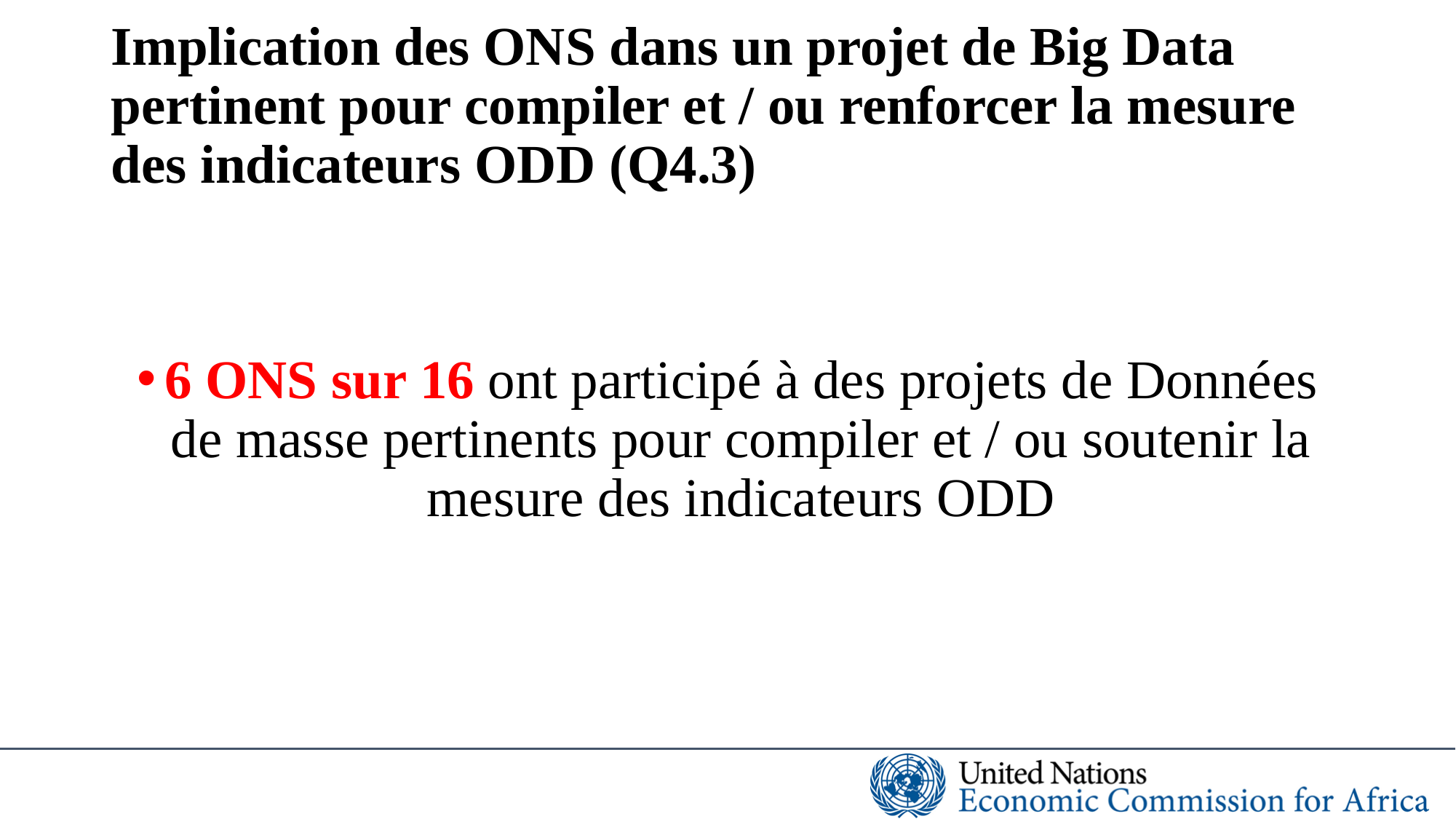

# Implication des ONS dans un projet de Big Data pertinent pour compiler et / ou renforcer la mesure des indicateurs ODD (Q4.3)
6 ONS sur 16 ont participé à des projets de Données de masse pertinents pour compiler et / ou soutenir la mesure des indicateurs ODD